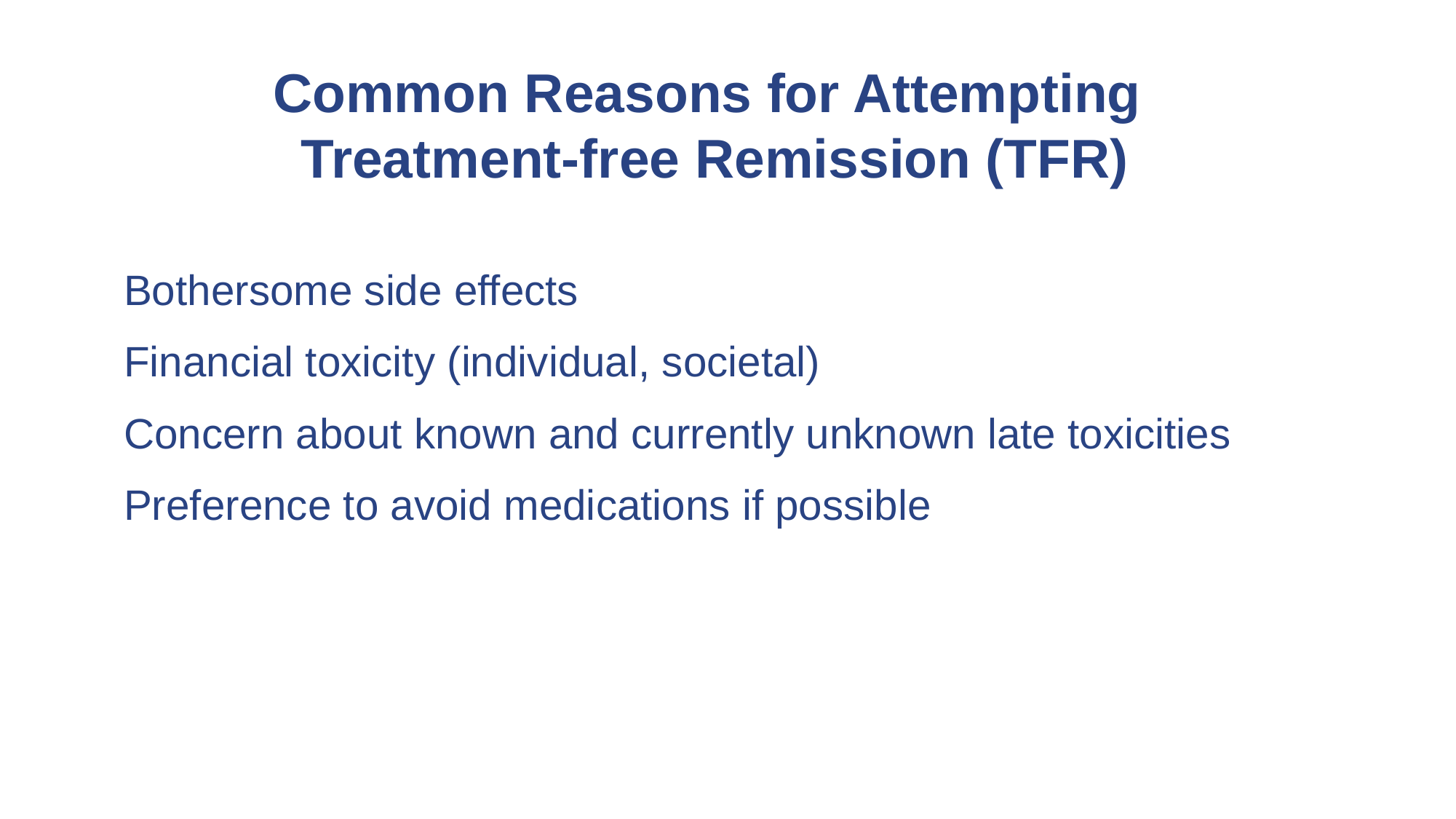

Common Reasons for Attempting
Treatment-free Remission (TFR)
Bothersome side effects
Financial toxicity (individual, societal)
Concern about known and currently unknown late toxicities
Preference to avoid medications if possible